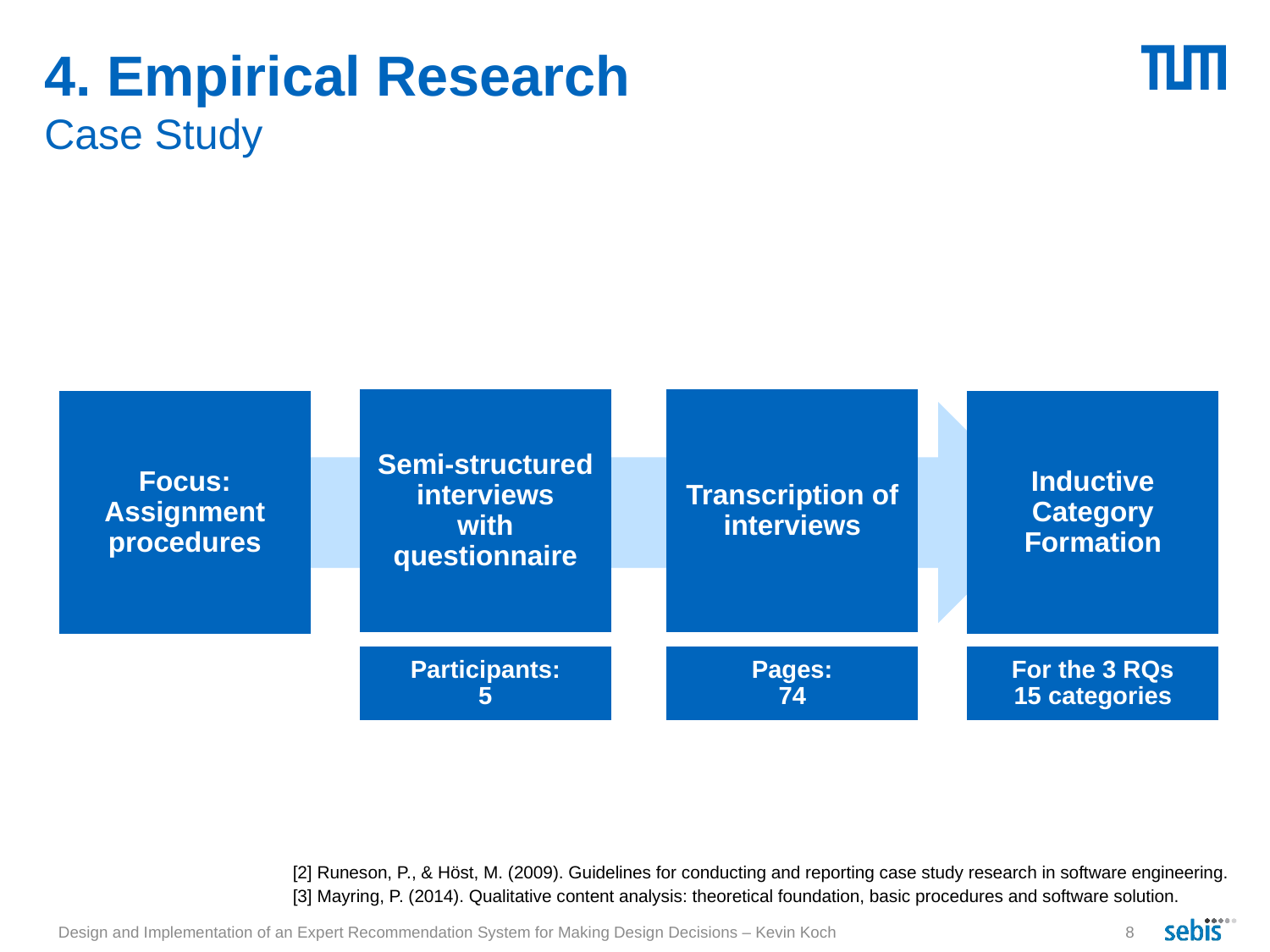

# 4. Empirical Research Case Study
Semi-structured interviews
with questionnaire
Participants:
5
Transcription of interviews
Pages:
74
Focus:
Assignment procedures
Inductive Category Formation

For the 3 RQs
15 categories
[2] Runeson, P., & Höst, M. (2009). Guidelines for conducting and reporting case study research in software engineering.
[3] Mayring, P. (2014). Qualitative content analysis: theoretical foundation, basic procedures and software solution.
Design and Implementation of an Expert Recommendation System for Making Design Decisions – Kevin Koch
8